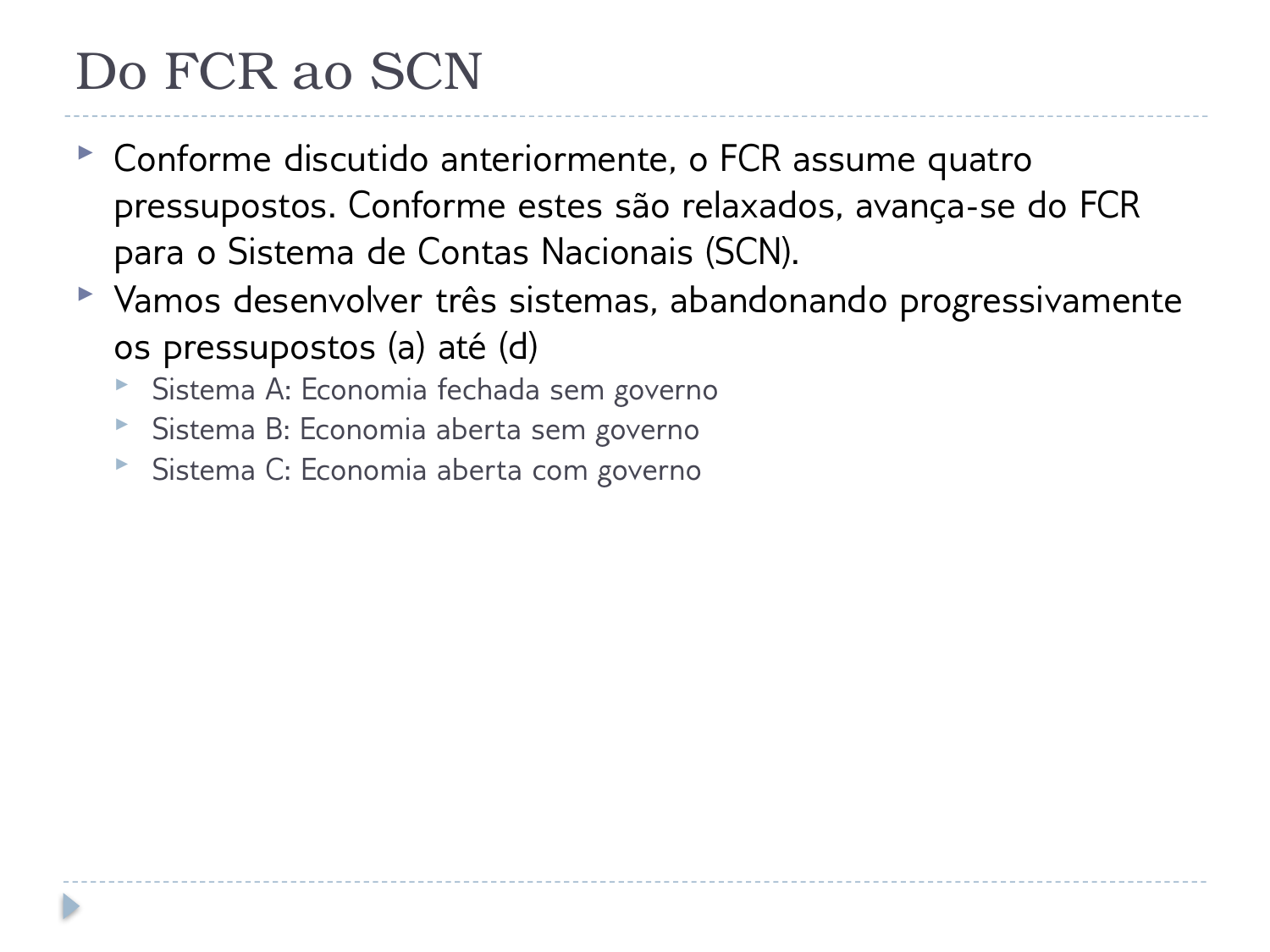

# Do FCR ao SCN
Conforme discutido anteriormente, o FCR assume quatro pressupostos. Conforme estes são relaxados, avança-se do FCR para o Sistema de Contas Nacionais (SCN).
Vamos desenvolver três sistemas, abandonando progressivamente os pressupostos (a) até (d)
Sistema A: Economia fechada sem governo
Sistema B: Economia aberta sem governo
Sistema C: Economia aberta com governo